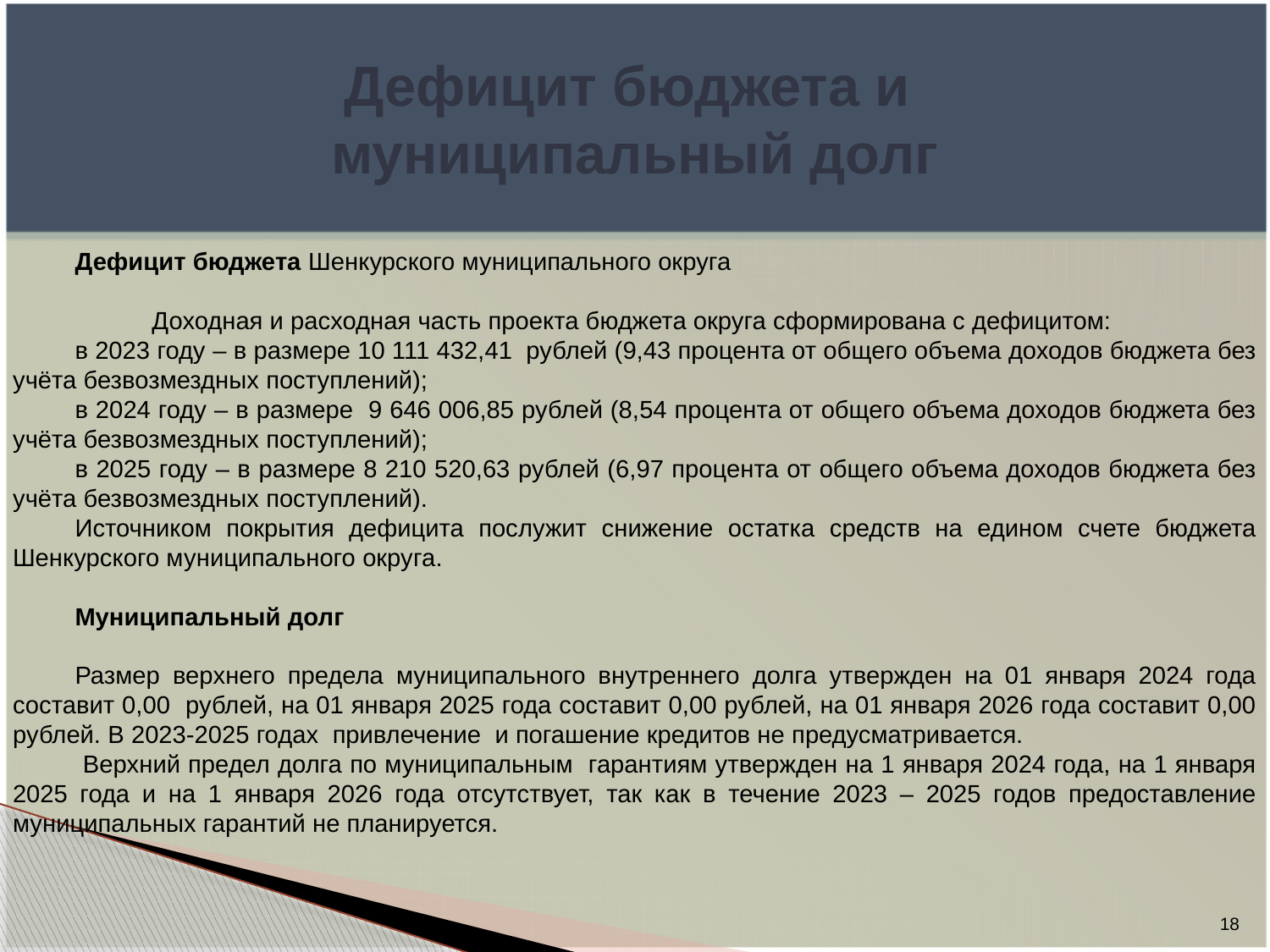

# Дефицит бюджета и муниципальный долг
Дефицит бюджета Шенкурского муниципального округа

           Доходная и расходная часть проекта бюджета округа сформирована с дефицитом:
в 2023 году – в размере 10 111 432,41  рублей (9,43 процента от общего объема доходов бюджета без учёта безвозмездных поступлений);
в 2024 году – в размере  9 646 006,85 рублей (8,54 процента от общего объема доходов бюджета без учёта безвозмездных поступлений);
в 2025 году – в размере 8 210 520,63 рублей (6,97 процента от общего объема доходов бюджета без учёта безвозмездных поступлений).
Источником покрытия дефицита послужит снижение остатка средств на едином счете бюджета Шенкурского муниципального округа.

Муниципальный долг

Размер верхнего предела муниципального внутреннего долга утвержден на 01 января 2024 года составит 0,00  рублей, на 01 января 2025 года составит 0,00 рублей, на 01 января 2026 года составит 0,00 рублей. В 2023-2025 годах  привлечение  и погашение кредитов не предусматривается.
 Верхний предел долга по муниципальным  гарантиям утвержден на 1 января 2024 года, на 1 января 2025 года и на 1 января 2026 года отсутствует, так как в течение 2023 – 2025 годов предоставление муниципальных гарантий не планируется.
18